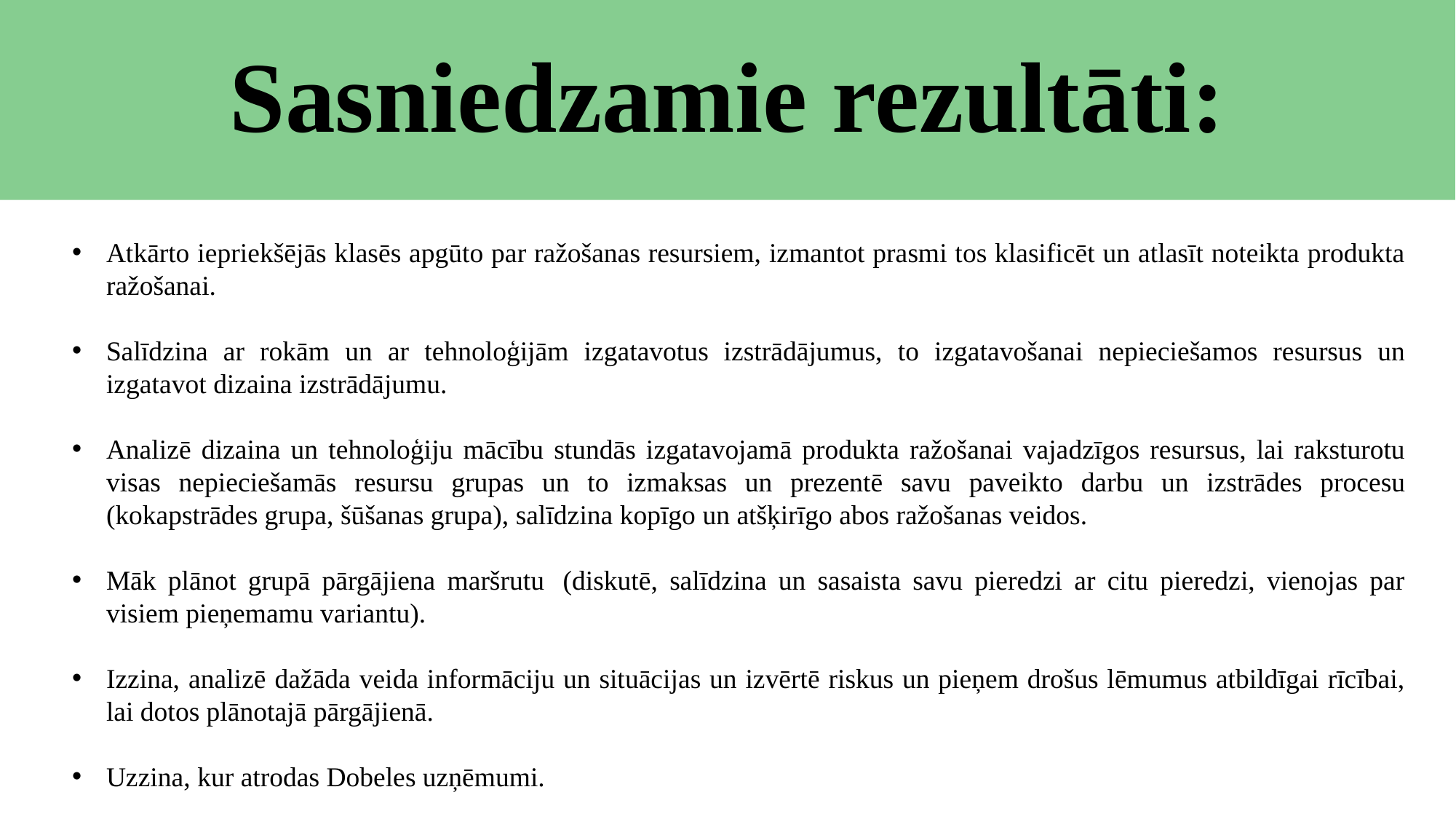

# Sasniedzamie rezultāti:

Atkārto iepriekšējās klasēs apgūto par ražošanas resursiem, izmantot prasmi tos klasificēt un atlasīt noteikta produkta ražošanai.

Salīdzina ar rokām un ar tehnoloģijām izgatavotus izstrādājumus, to izgatavošanai nepieciešamos resursus un izgatavot dizaina izstrādājumu.

Analizē dizaina un tehnoloģiju mācību stundās izgatavojamā produkta ražošanai vajadzīgos resursus, lai raksturotu visas nepieciešamās resursu grupas un to izmaksas un prezentē savu paveikto darbu un izstrādes procesu (kokapstrādes grupa, šūšanas grupa), salīdzina kopīgo un atšķirīgo abos ražošanas veidos.

Māk plānot grupā pārgājiena maršrutu  (diskutē, salīdzina un sasaista savu pieredzi ar citu pieredzi, vienojas par visiem pieņemamu variantu).

Izzina, analizē dažāda veida informāciju un situācijas un izvērtē riskus un pieņem drošus lēmumus atbildīgai rīcībai, lai dotos plānotajā pārgājienā.

Uzzina, kur atrodas Dobeles uzņēmumi.